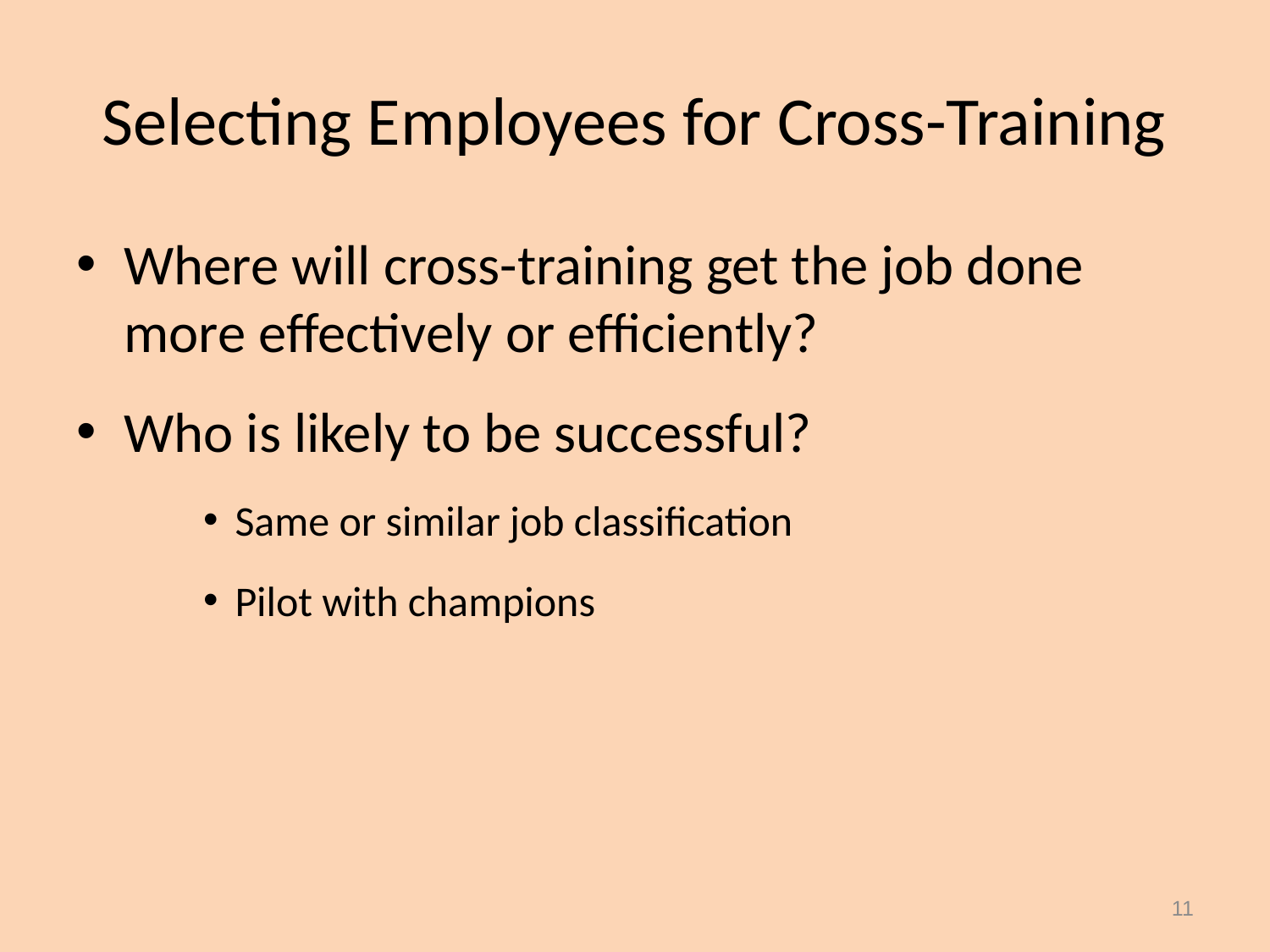

# Selecting Employees for Cross-Training
Where will cross-training get the job done more effectively or efficiently?
Who is likely to be successful?
Same or similar job classification
Pilot with champions
11